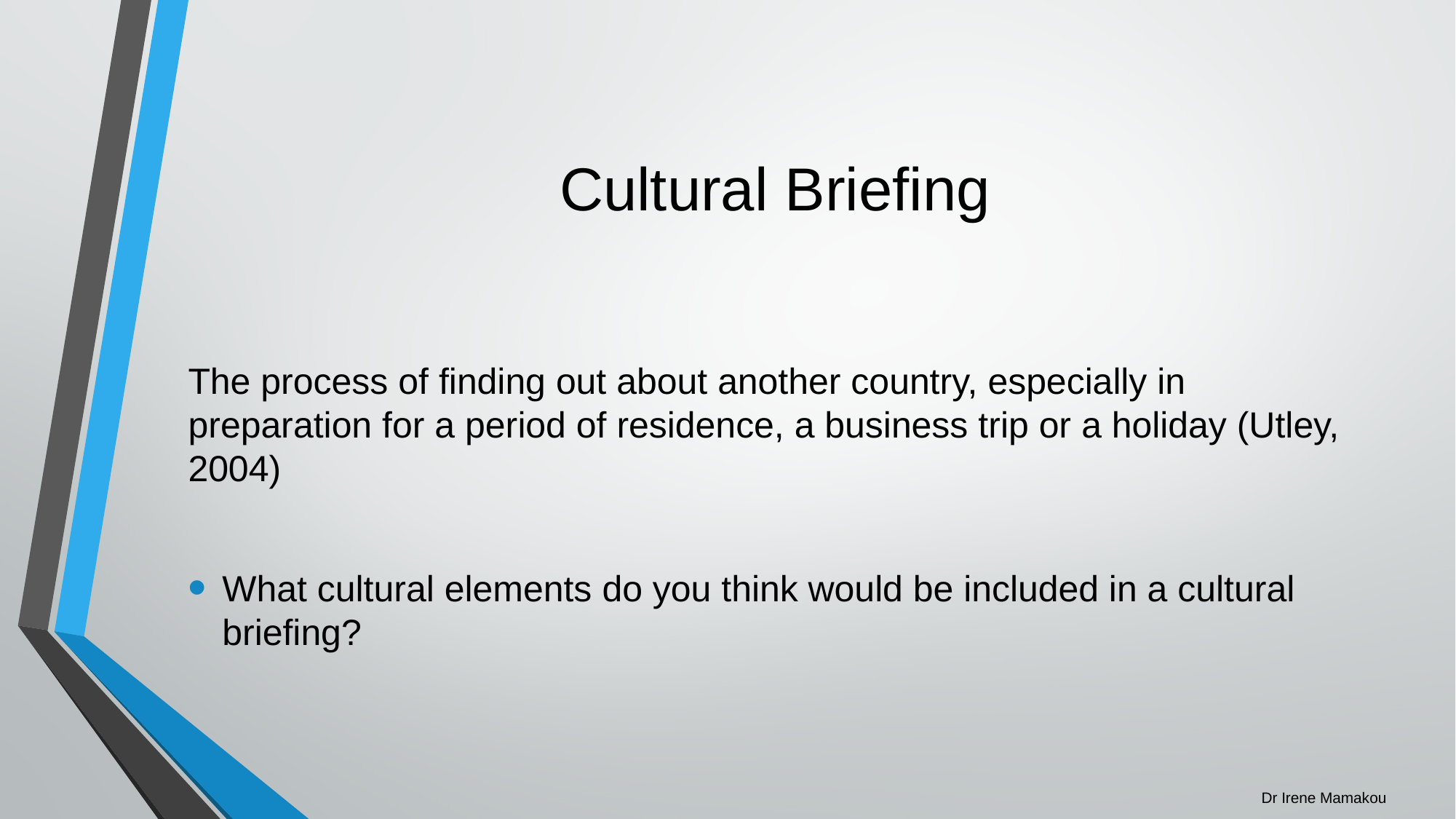

# Cultural Briefing
The process of finding out about another country, especially in preparation for a period of residence, a business trip or a holiday (Utley, 2004)

What cultural elements do you think would be included in a cultural briefing?
Dr Irene Mamakou